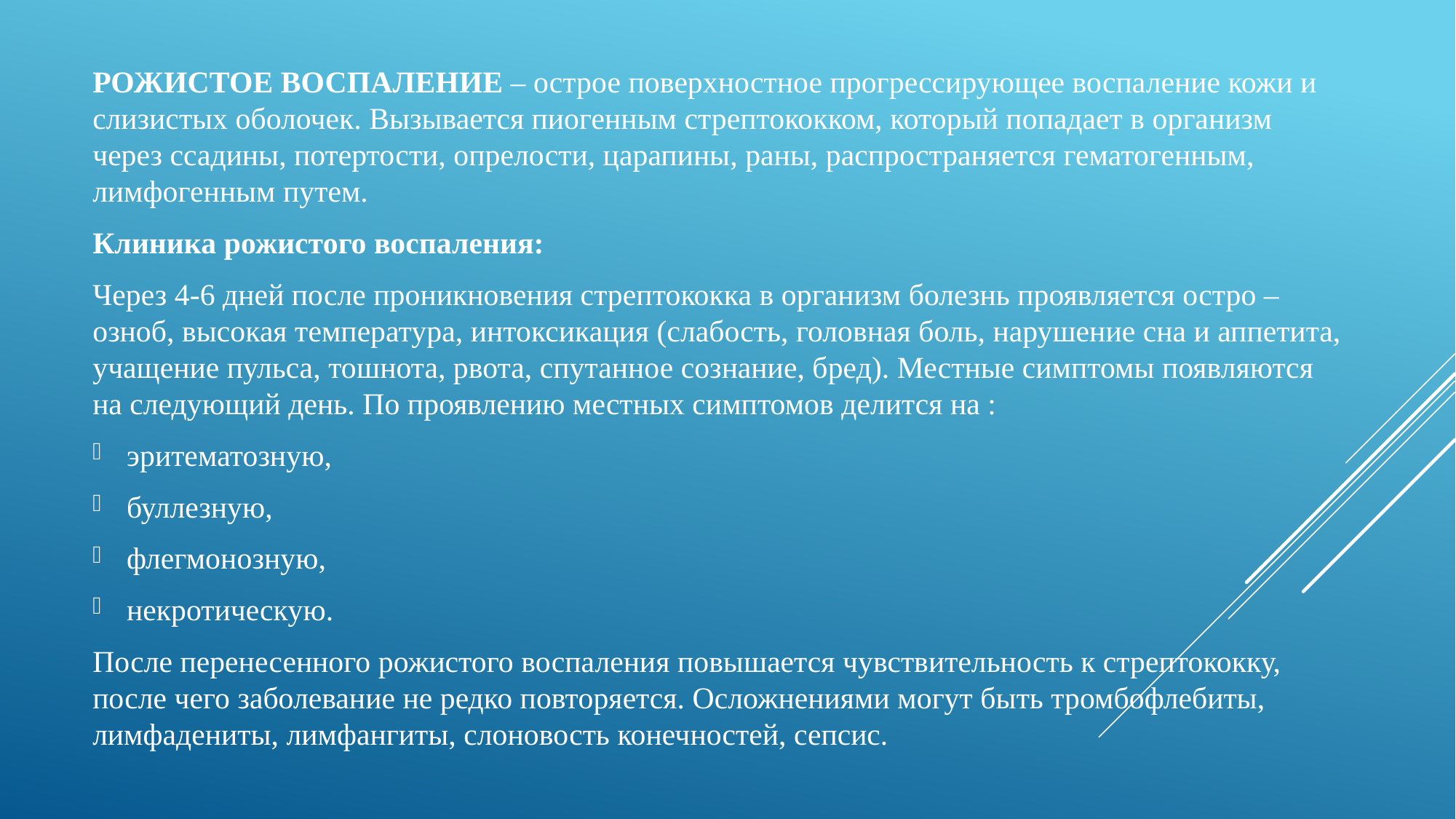

РОЖИСТОЕ ВОСПАЛЕНИЕ – острое поверхностное прогрессирующее воспаление кожи и слизистых оболочек. Вызывается пиогенным стрептококком, который попадает в организм через ссадины, потертости, опрелости, царапины, раны, распространяется гематогенным, лимфогенным путем.
Клиника рожистого воспаления:
Через 4-6 дней после проникновения стрептококка в организм болезнь проявляется остро – озноб, высокая температура, интоксикация (слабость, головная боль, нарушение сна и аппетита, учащение пульса, тошнота, рвота, спутанное сознание, бред). Местные симптомы появляются на следующий день. По проявлению местных симптомов делится на :
эритематозную,
буллезную,
флегмонозную,
некротическую.
После перенесенного рожистого воспаления повышается чувствительность к стрептококку, после чего заболевание не редко повторяется. Осложнениями могут быть тромбофлебиты, лимфадениты, лимфангиты, слоновость конечностей, сепсис.